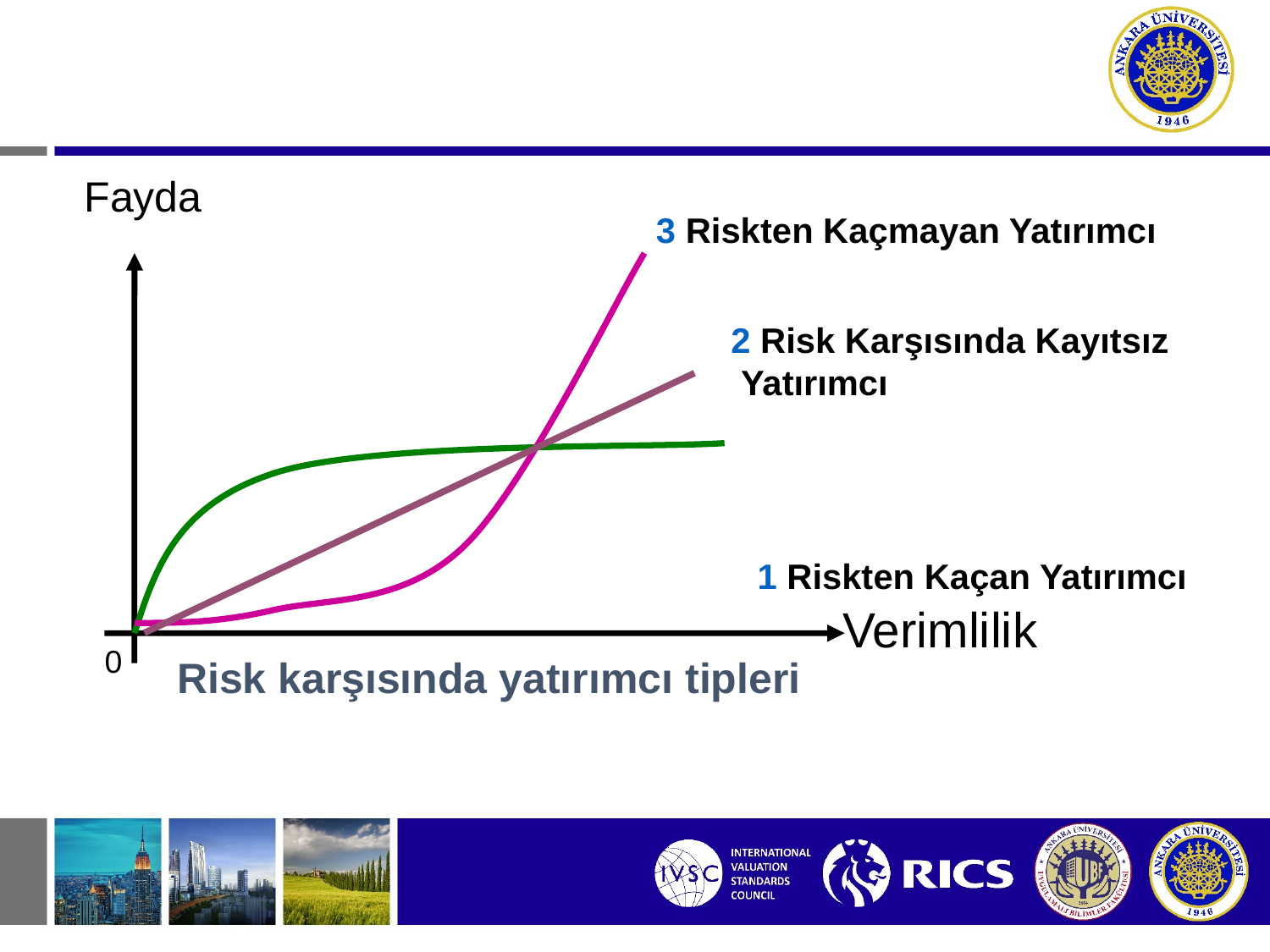

# Risk ve Yatırımcı Tipleri
Fayda
3 Riskten Kaçmayan Yatırımcı

2 Risk Karşısında Kayıtsız
 Yatırımcı

1 Riskten Kaçan Yatırımcı
Verimlilik

0
Risk karşısında yatırımcı tipleri